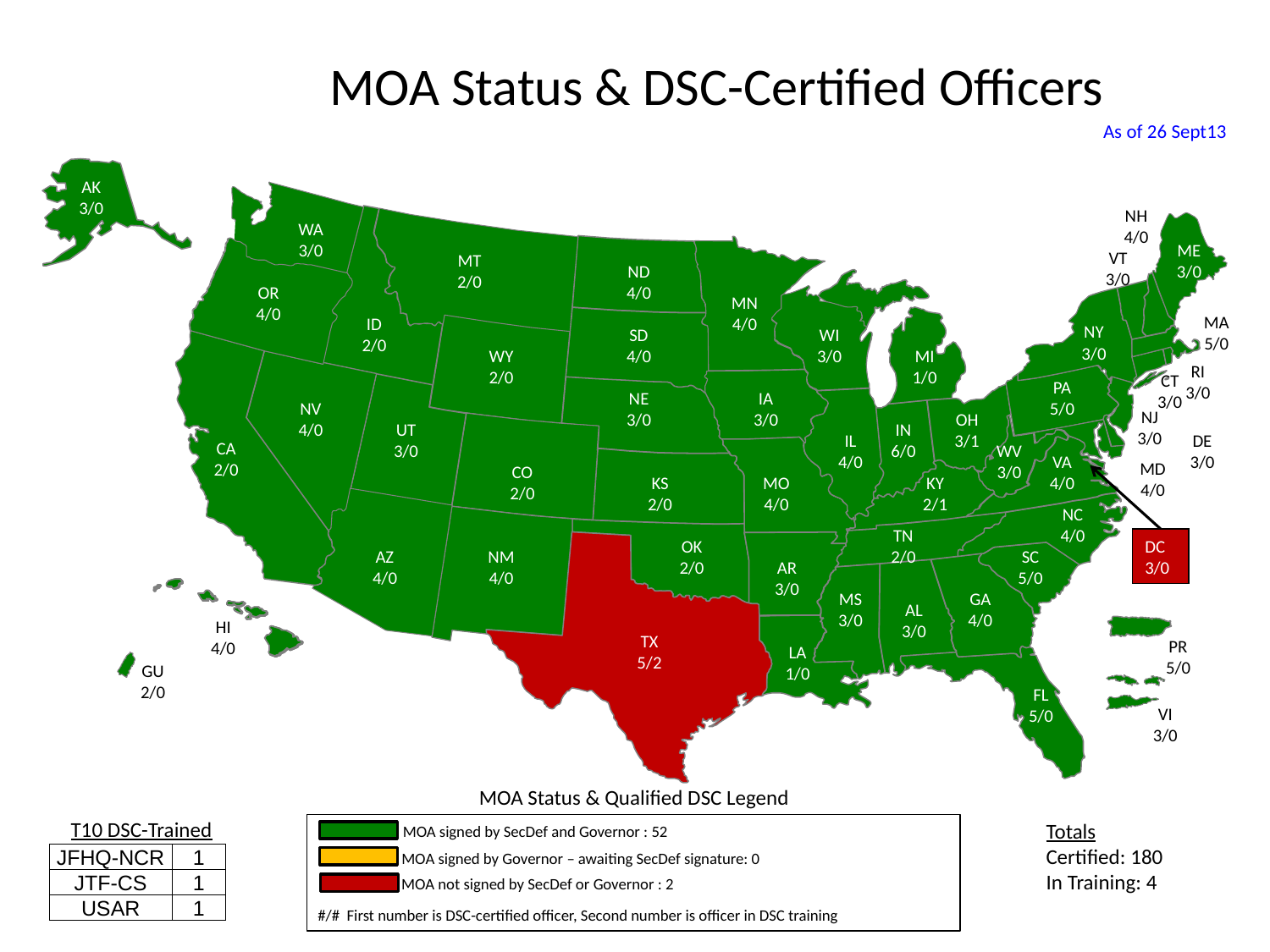

# MOA Status & DSC-Certified Officers
As of 26 Sept13

AK
3/0

NH
4/0

WA
3/0

ME
3/0

VT
3/0
MT
2/0
ND
4/0

OR
4/0

MN
4/0

MA
5/0
ID
2/0

NY
3/0
SD
4/0
WI
3/0

WY
2/0
MI
1/0

RI
3/0
CT
3/0

PA
5/0

NE
3/0
IA
3/0

NV
4/0
NJ
3/0

OH
3/1
UT
3/0
IN
6/0

IL
4/0
DE
3/0
CA
2/0
WV
3/0

VA
4/0

MD
4/0
CO
2/0

KS
2/0
MO
4/0
KY
2/1

NC
4/0

TN
2/0

OK
2/0
DC
3/0

AZ
4/0
NM
4/0
SC
5/0

AR
3/0

MS
3/0
GA
4/0
AL
3/0
HI
4/0

TX
5/2
PR
5/0
LA
1/0

GU
2/0

FL
5/0

VI
3/0
MOA Status & Qualified DSC Legend

T10 DSC-Trained
Totals
Certified: 180
In Training: 4

MOA signed by SecDef and Governor : 52

MOA signed by Governor – awaiting SecDef signature: 0
| JFHQ-NCR | 1 |
| --- | --- |
| JTF-CS | 1 |
| USAR | 1 |

MOA not signed by SecDef or Governor : 2

#/#  First number is DSC-certified officer, Second number is officer in DSC training